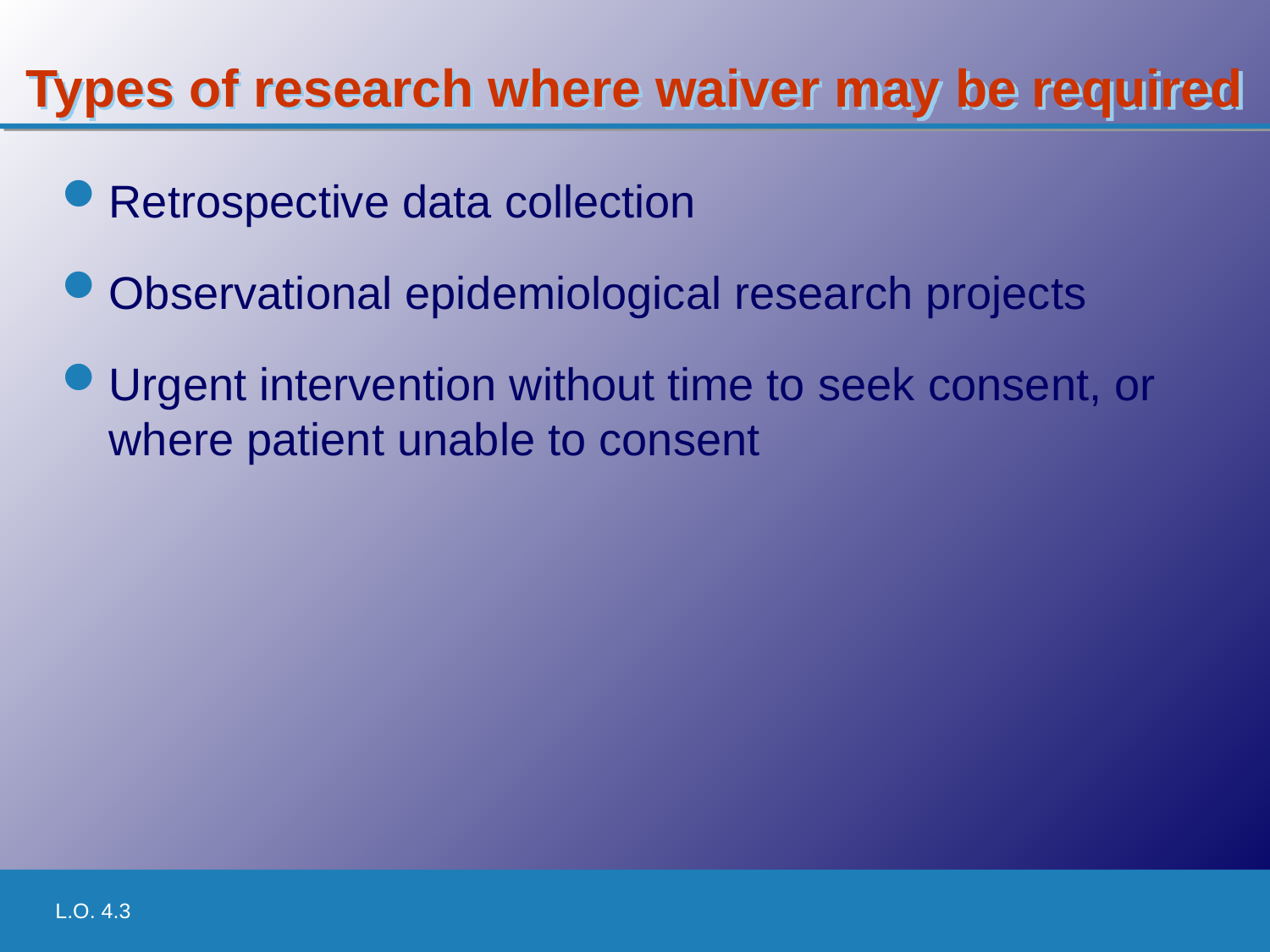

# Types of research where waiver may be required
Retrospective data collection
Observational epidemiological research projects
Urgent intervention without time to seek consent, or where patient unable to consent